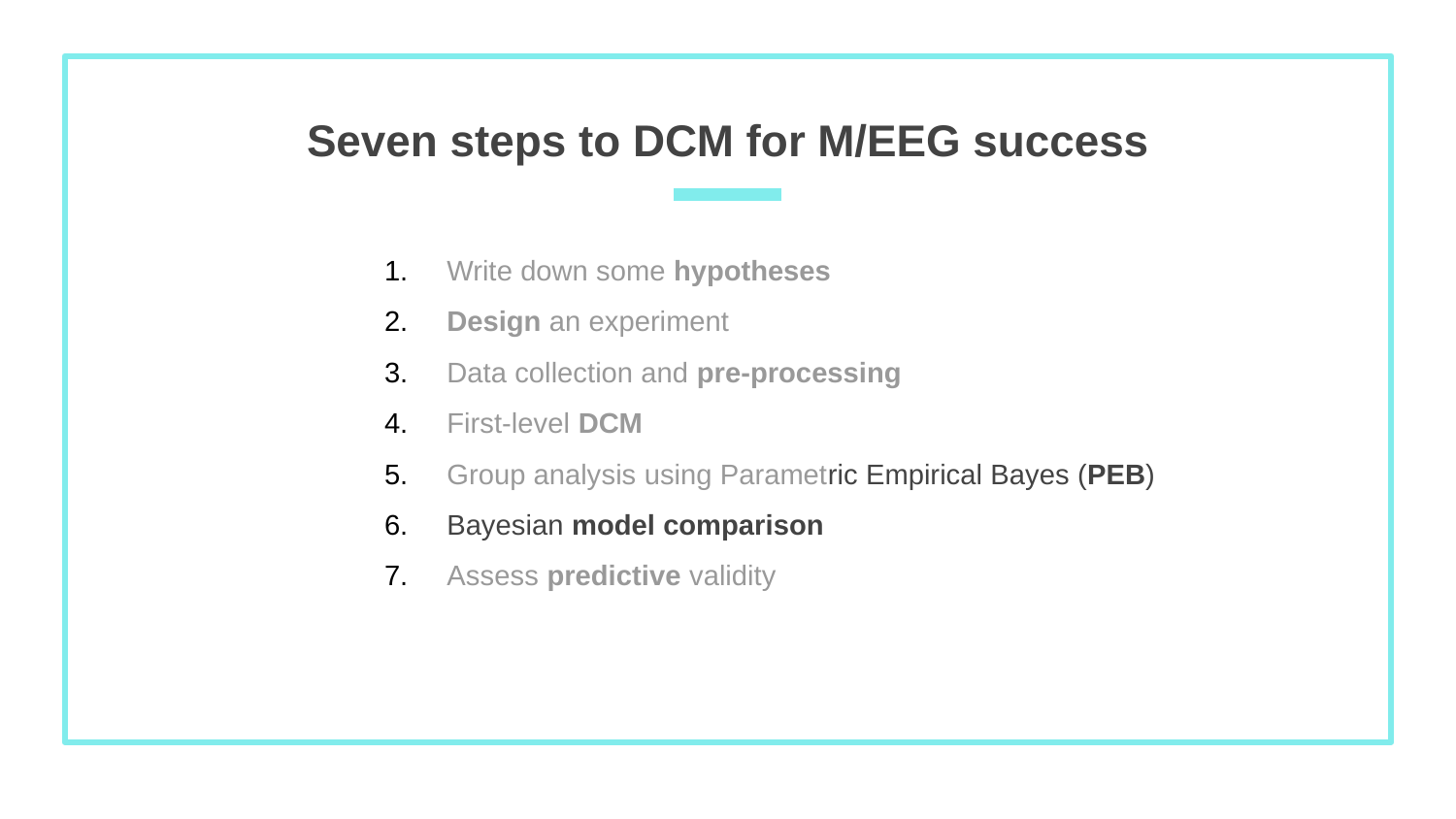

# Seven steps to DCM for M/EEG success
 Write down some hypotheses
 Design an experiment
 Data collection and pre-processing
 First-level DCM
 Group analysis using Parametric Empirical Bayes (PEB)
 Bayesian model comparison
 Assess predictive validity